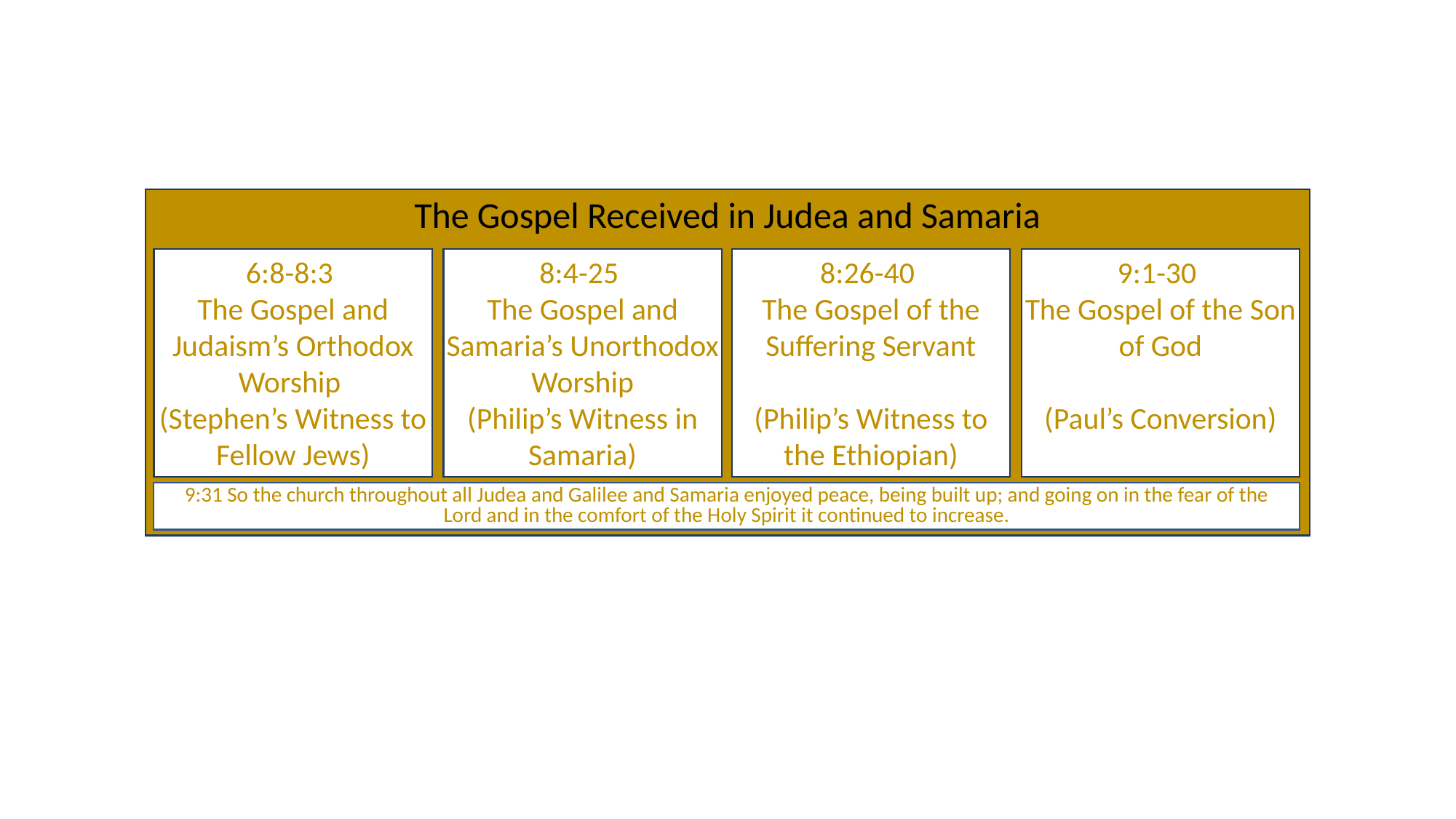

The Gospel Received in Judea and Samaria
8:26-40
The Gospel of the Suffering Servant

(Philip’s Witness to the Ethiopian)

9:1-30
The Gospel of the Son of God

(Paul’s Conversion)

6:8-8:3
The Gospel and Judaism’s Orthodox Worship
(Stephen’s Witness to Fellow Jews)

8:4-25
The Gospel and Samaria’s Unorthodox Worship
(Philip’s Witness in Samaria)

9:31 So the church throughout all Judea and Galilee and Samaria enjoyed peace, being built up; and going on in the fear of the Lord and in the comfort of the Holy Spirit it continued to increase.